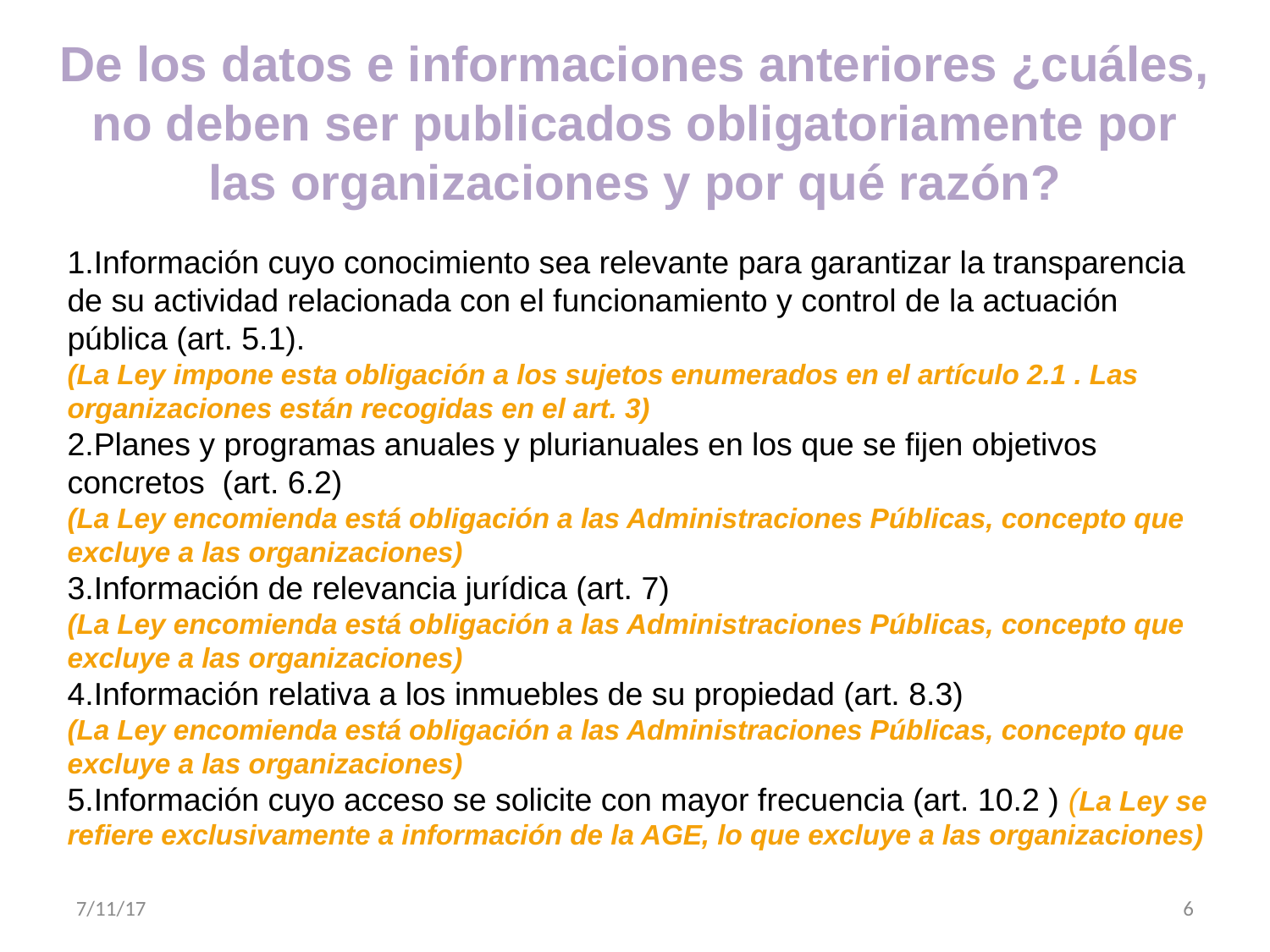

De los datos e informaciones anteriores ¿cuáles, no deben ser publicados obligatoriamente por las organizaciones y por qué razón?
Información cuyo conocimiento sea relevante para garantizar la transparencia de su actividad relacionada con el funcionamiento y control de la actuación pública (art. 5.1).
(La Ley impone esta obligación a los sujetos enumerados en el artículo 2.1 . Las organizaciones están recogidas en el art. 3)
Planes y programas anuales y plurianuales en los que se fijen objetivos concretos  (art. 6.2)
(La Ley encomienda está obligación a las Administraciones Públicas, concepto que excluye a las organizaciones)
Información de relevancia jurídica (art. 7)
(La Ley encomienda está obligación a las Administraciones Públicas, concepto que excluye a las organizaciones)
Información relativa a los inmuebles de su propiedad (art. 8.3)
(La Ley encomienda está obligación a las Administraciones Públicas, concepto que excluye a las organizaciones)
Información cuyo acceso se solicite con mayor frecuencia (art. 10.2 ) (La Ley se refiere exclusivamente a información de la AGE, lo que excluye a las organizaciones)
7/11/17
6